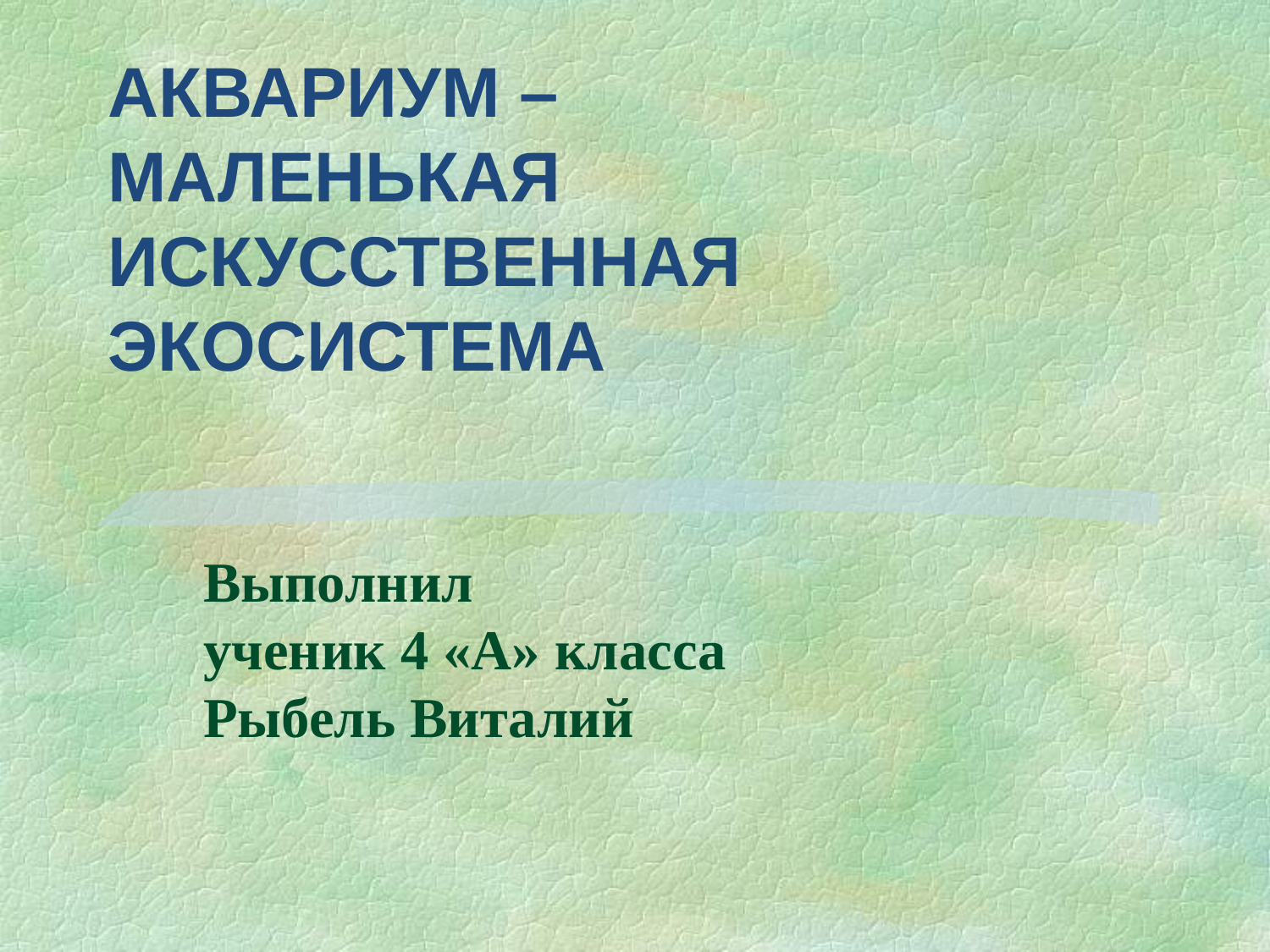

# АКВАРИУМ – МАЛЕНЬКАЯ ИСКУССТВЕННАЯ ЭКОСИСТЕМА
Выполнил
ученик 4 «А» класса
Рыбель Виталий